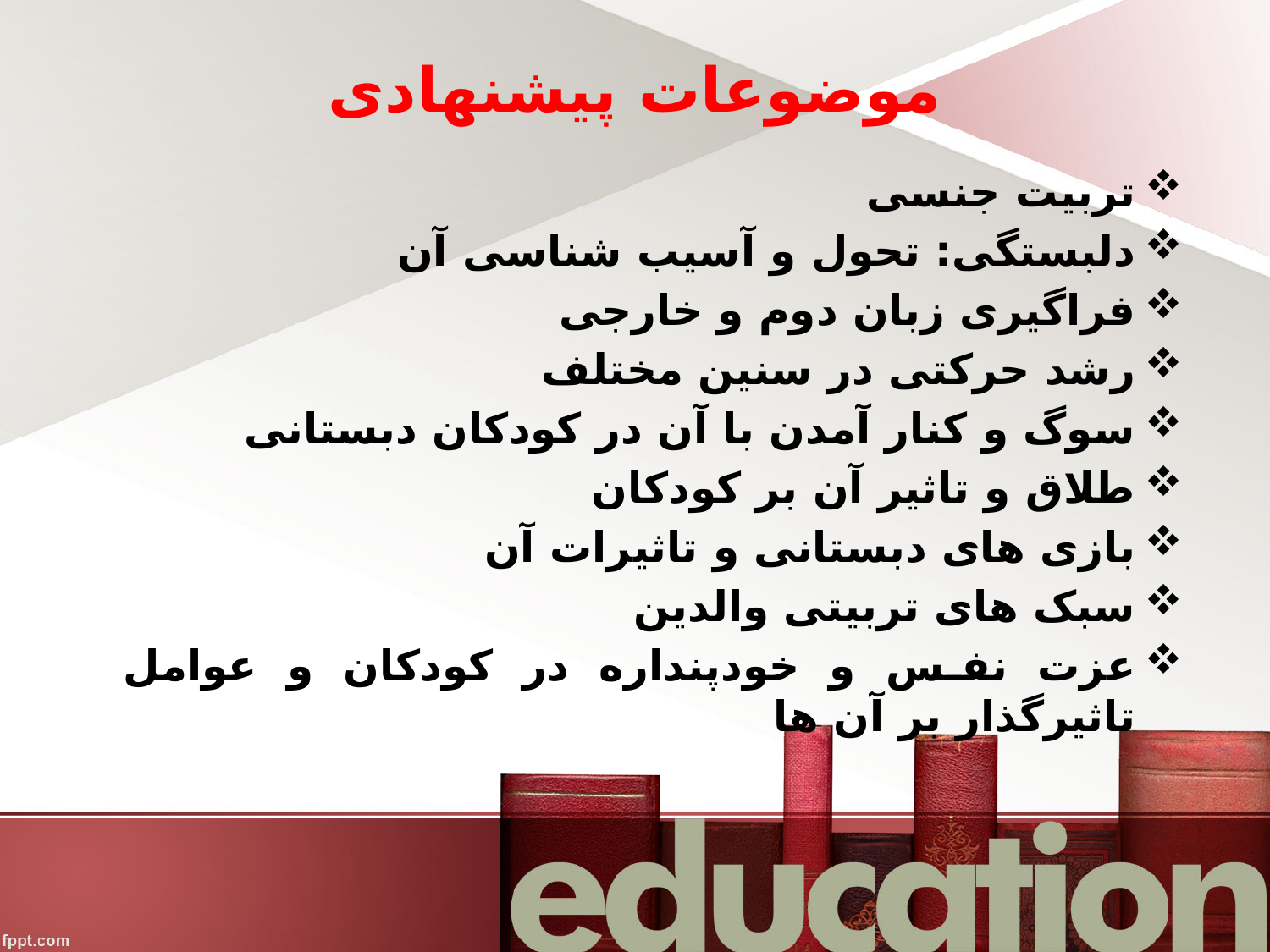

# موضوعات پیشنهادی
تربیت جنسی
دلبستگی: تحول و آسیب شناسی آن
فراگیری زبان دوم و خارجی
رشد حرکتی در سنین مختلف
سوگ و کنار آمدن با آن در کودکان دبستانی
طلاق و تاثیر آن بر کودکان
بازی های دبستانی و تاثیرات آن
سبک های تربیتی والدین
عزت نفس و خودپنداره در کودکان و عوامل تاثیرگذار بر آن ها